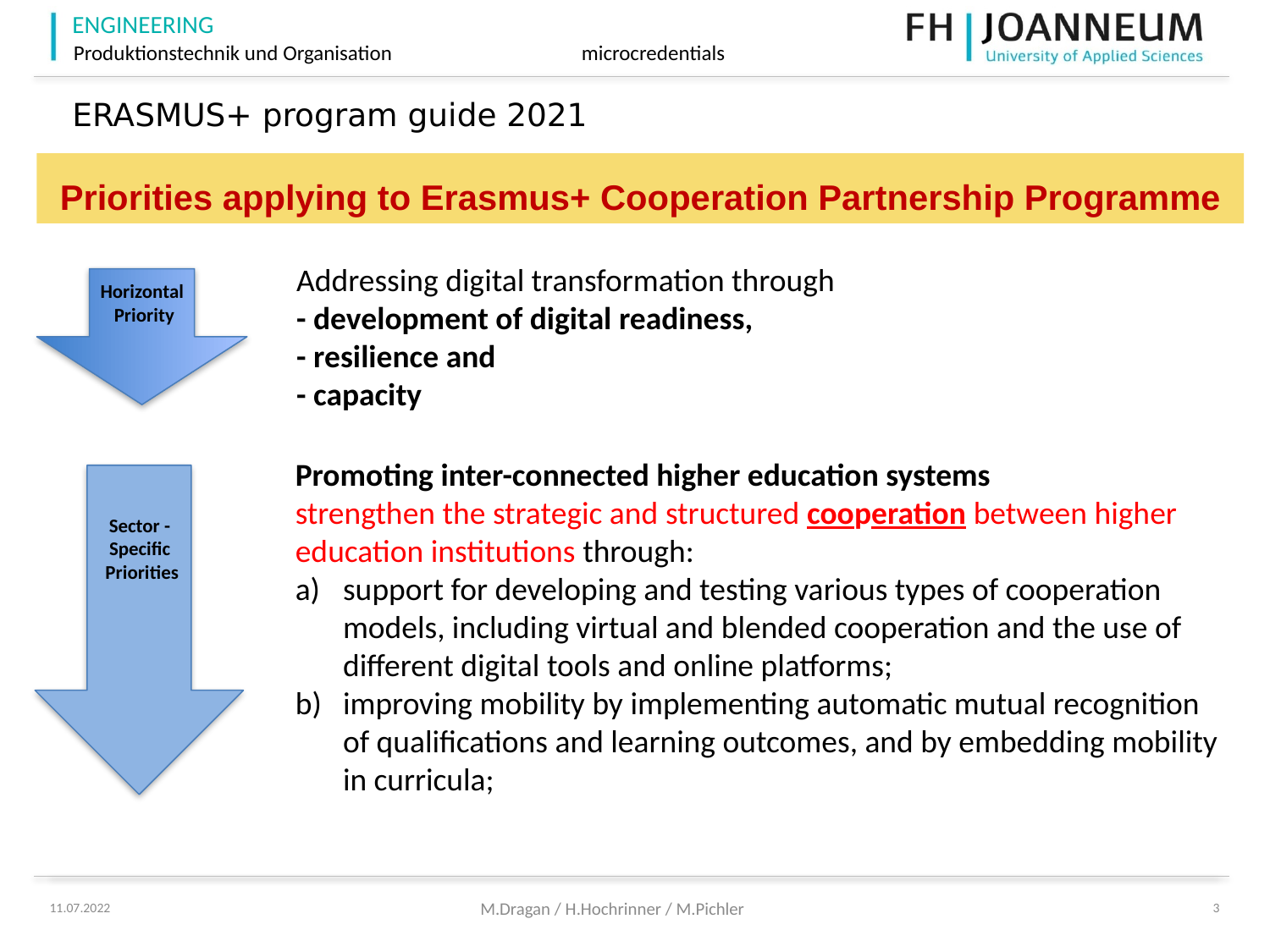

# ERASMUS+ program guide 2021
Priorities applying to Erasmus+ Cooperation Partnership Programme

Addressing digital transformation through
- development of digital readiness,
- resilience and
- capacity
Horizontal
 Priority
Promoting inter-connected higher education systems
strengthen the strategic and structured cooperation between higher education institutions through:
support for developing and testing various types of cooperation models, including virtual and blended cooperation and the use of different digital tools and online platforms;
improving mobility by implementing automatic mutual recognition of qualifications and learning outcomes, and by embedding mobility in curricula;
Sector -
Specific
 Priorities

M.Dragan / H.Hochrinner / M.Pichler
11.07.2022
3